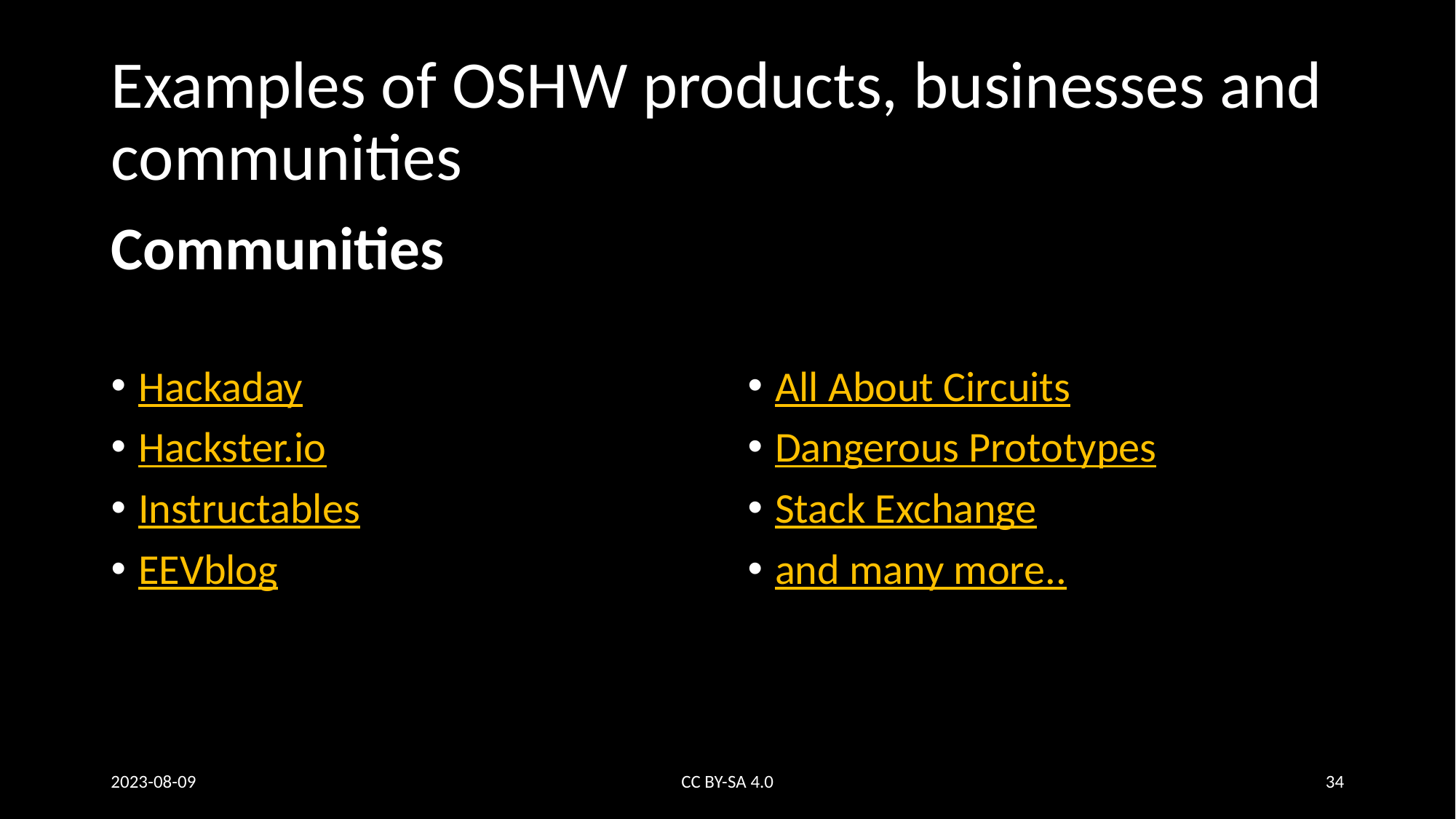

# Examples of OSHW products, businesses and communities
Communities
Hackaday
Hackster.io
Instructables
EEVblog
All About Circuits
Dangerous Prototypes
Stack Exchange
and many more..
2023-08-09
CC BY-SA 4.0
34